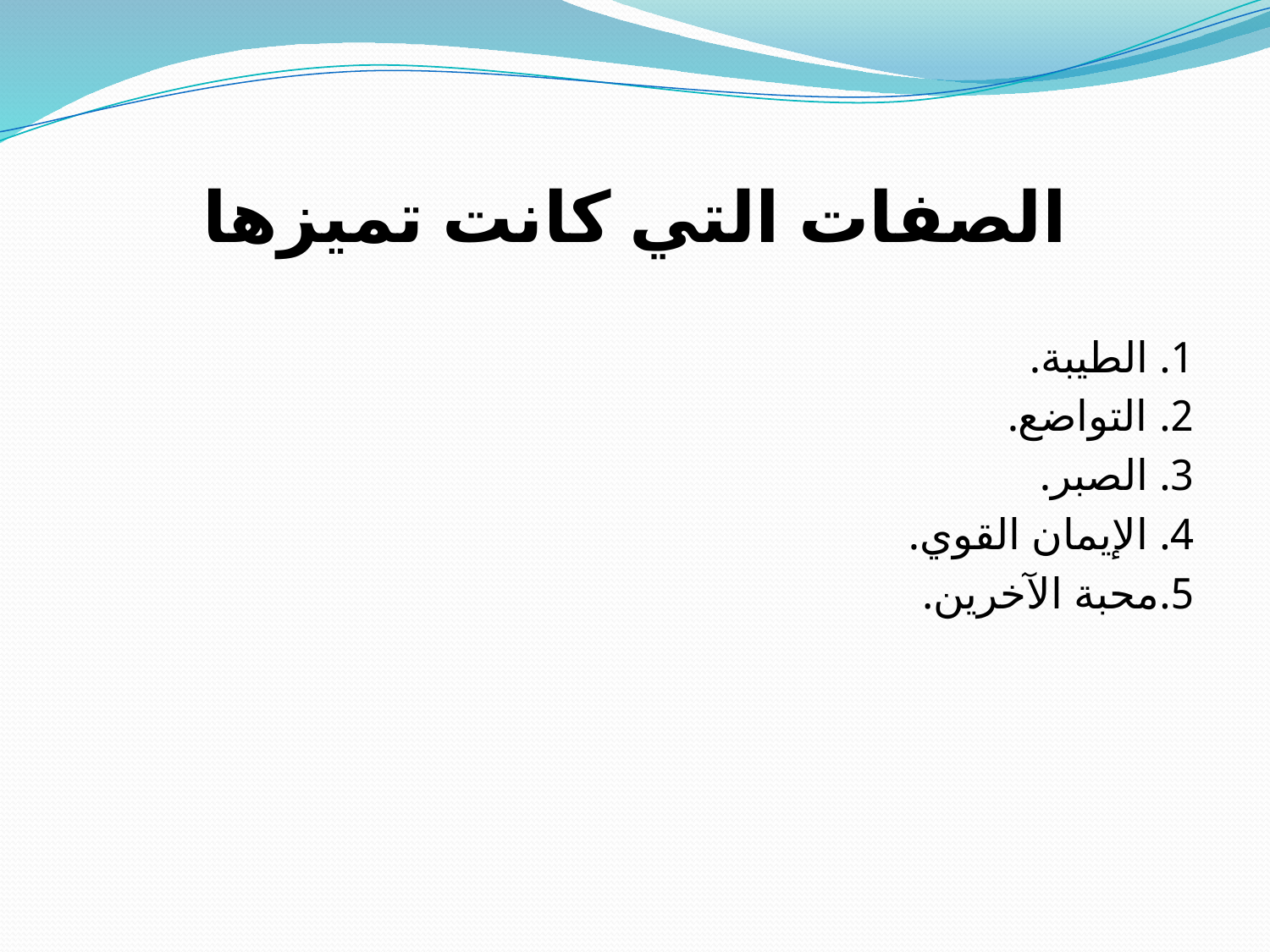

# الصفات التي كانت تميزها

1. الطيبة.
2. التواضع.
3. الصبر.
4. الإيمان القوي.
5.محبة الآخرين.